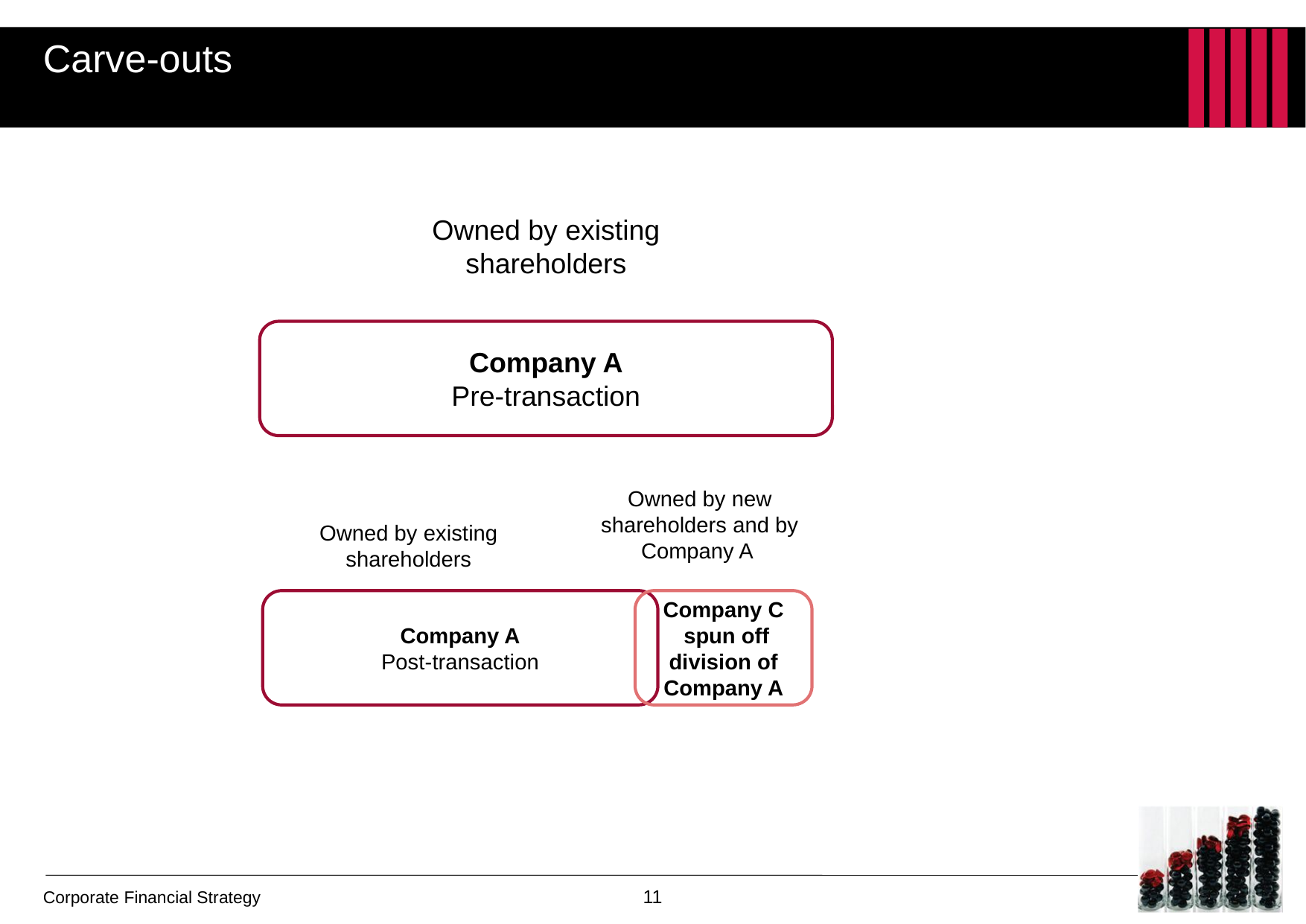

# Carve-outs
Owned by existing shareholders
Company A
Pre-transaction
Owned by new shareholders and by Company A
Owned by existing shareholders
Company A
Post-transaction
Company C
 spun off division of Company A
11